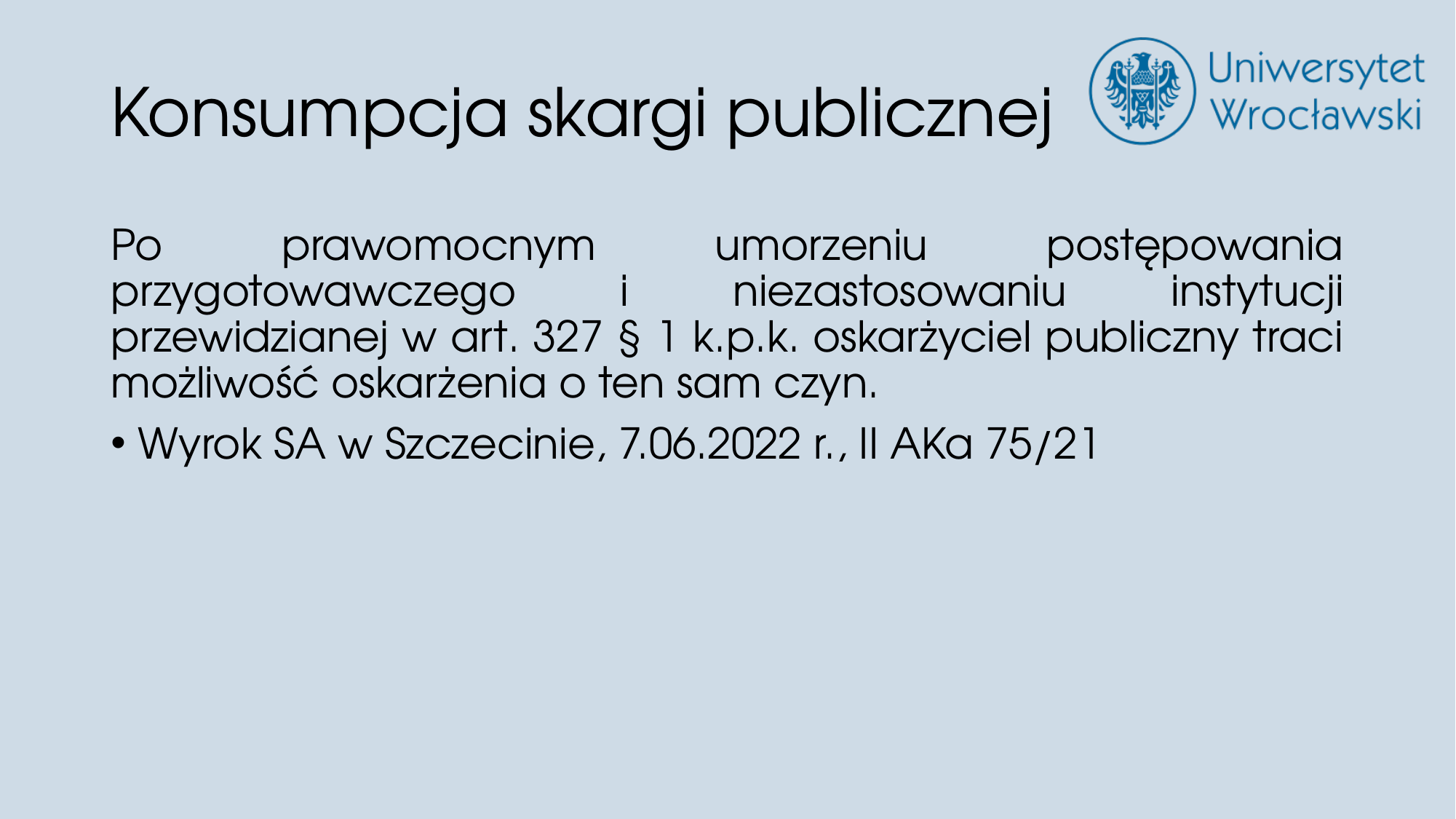

# Konsumpcja skargi publicznej
Po prawomocnym umorzeniu postępowania przygotowawczego i niezastosowaniu instytucji przewidzianej w art. 327 § 1 k.p.k. oskarżyciel publiczny traci możliwość oskarżenia o ten sam czyn.
Wyrok SA w Szczecinie, 7.06.2022 r., II AKa 75/21